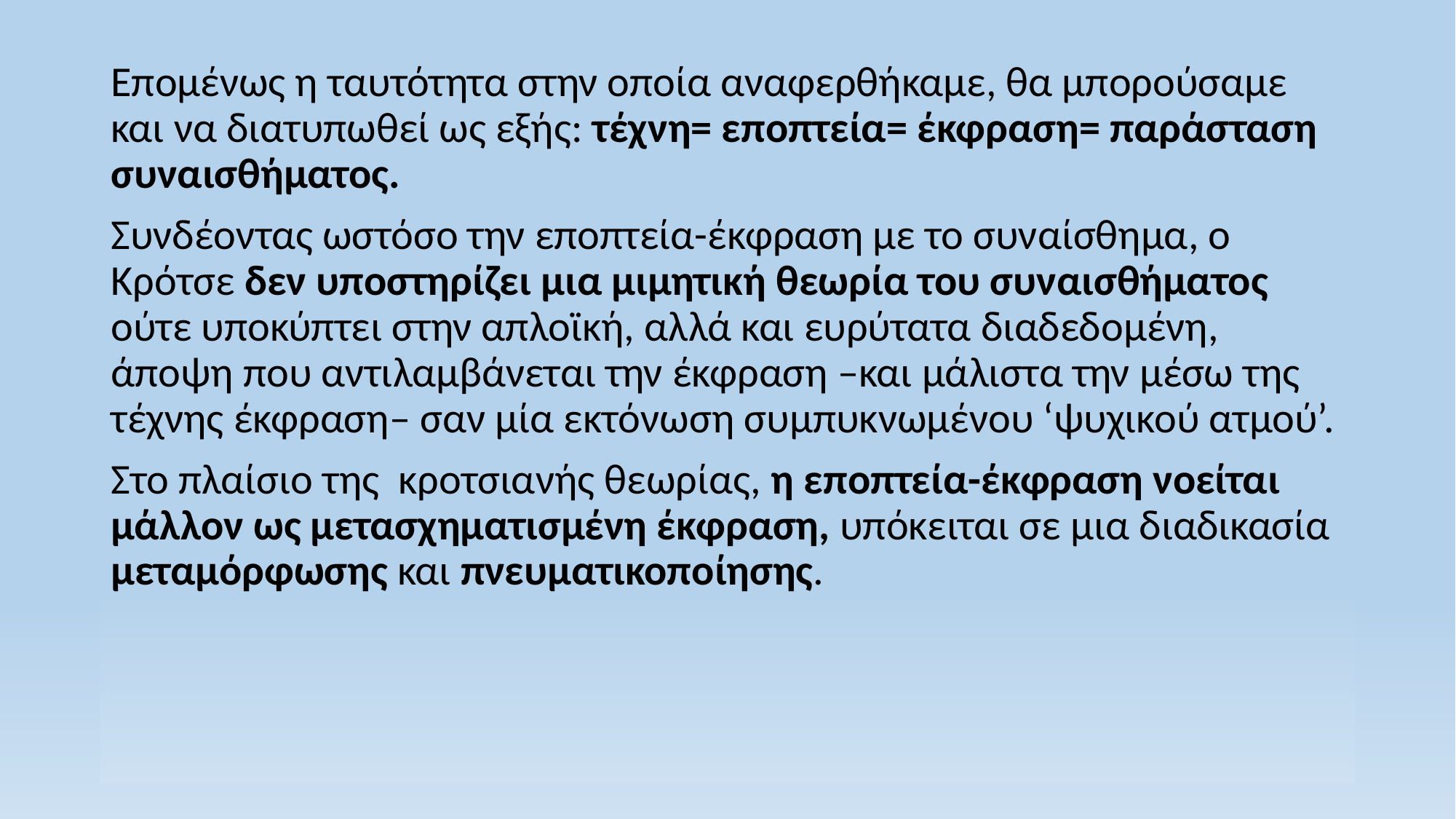

Επομένως η ταυτότητα στην οποία αναφερθήκαμε, θα μπορούσαμε και να διατυπωθεί ως εξής: τέχνη= εποπτεία= έκφραση= παράσταση συναισθήματος.
Συνδέοντας ωστόσο την εποπτεία-έκφραση με το συναίσθημα, ο Κρότσε δεν υποστηρίζει μια μιμητική θεωρία του συναισθήματος ούτε υποκύπτει στην απλοϊκή, αλλά και ευρύτατα διαδεδομένη, άποψη που αντιλαμβάνεται την έκφραση –και μάλιστα την μέσω της τέχνης έκφραση– σαν μία εκτόνωση συμπυκνωμένου ‘ψυχικού ατμού’.
Στο πλαίσιο της  κροτσιανής θεωρίας, η εποπτεία-έκφραση νοείται μάλλον ως μετασχηματισμένη έκφραση, υπόκειται σε μια διαδικασία μεταμόρφωσης και πνευματικοποίησης.